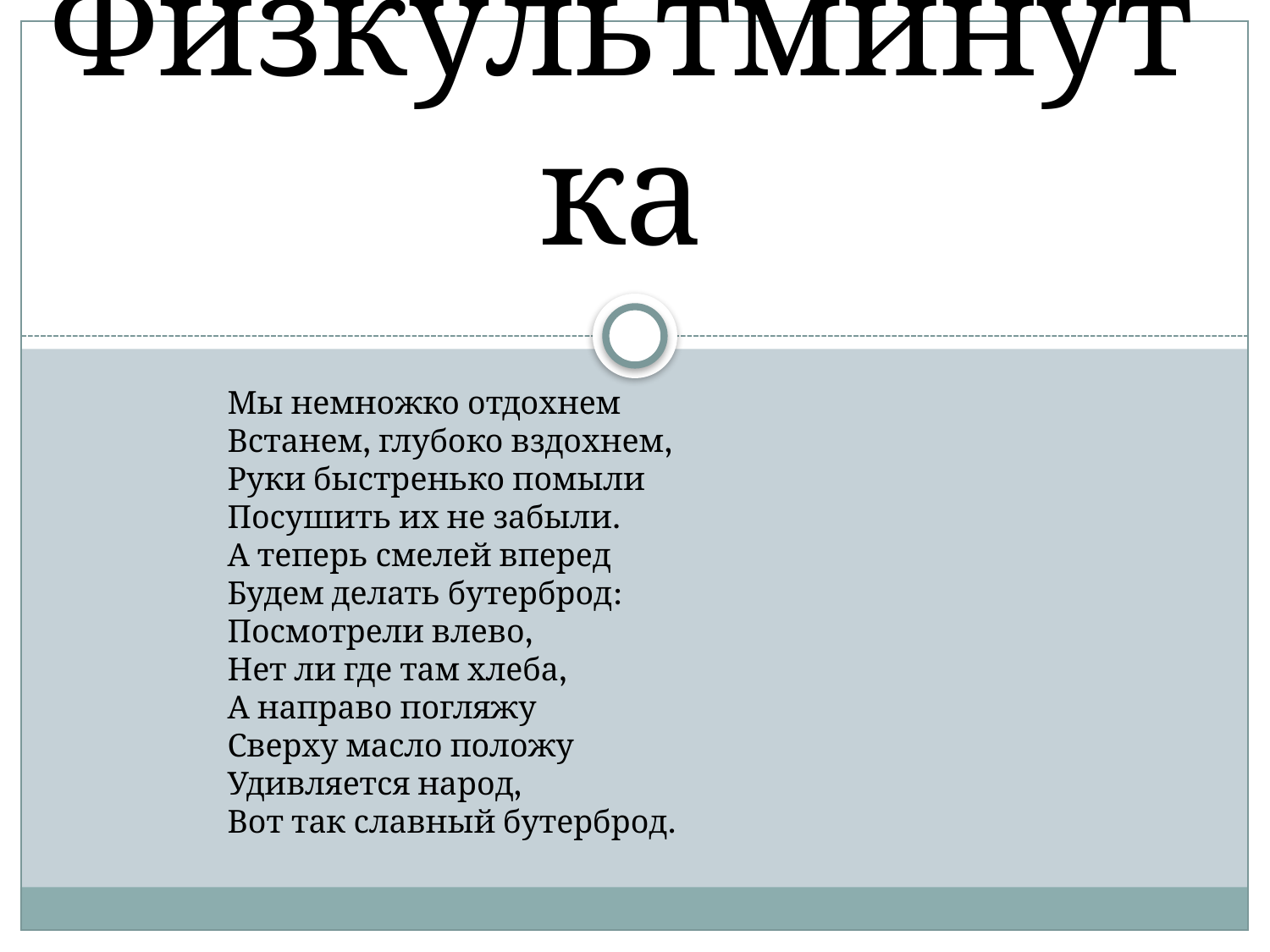

# Физкультминутка
Мы немножко отдохнем
Встанем, глубоко вздохнем,
Руки быстренько помыли
Посушить их не забыли.
А теперь смелей вперед
Будем делать бутерброд:
Посмотрели влево,
Нет ли где там хлеба,
А направо погляжу
Сверху масло положу
Удивляется народ,
Вот так славный бутерброд.